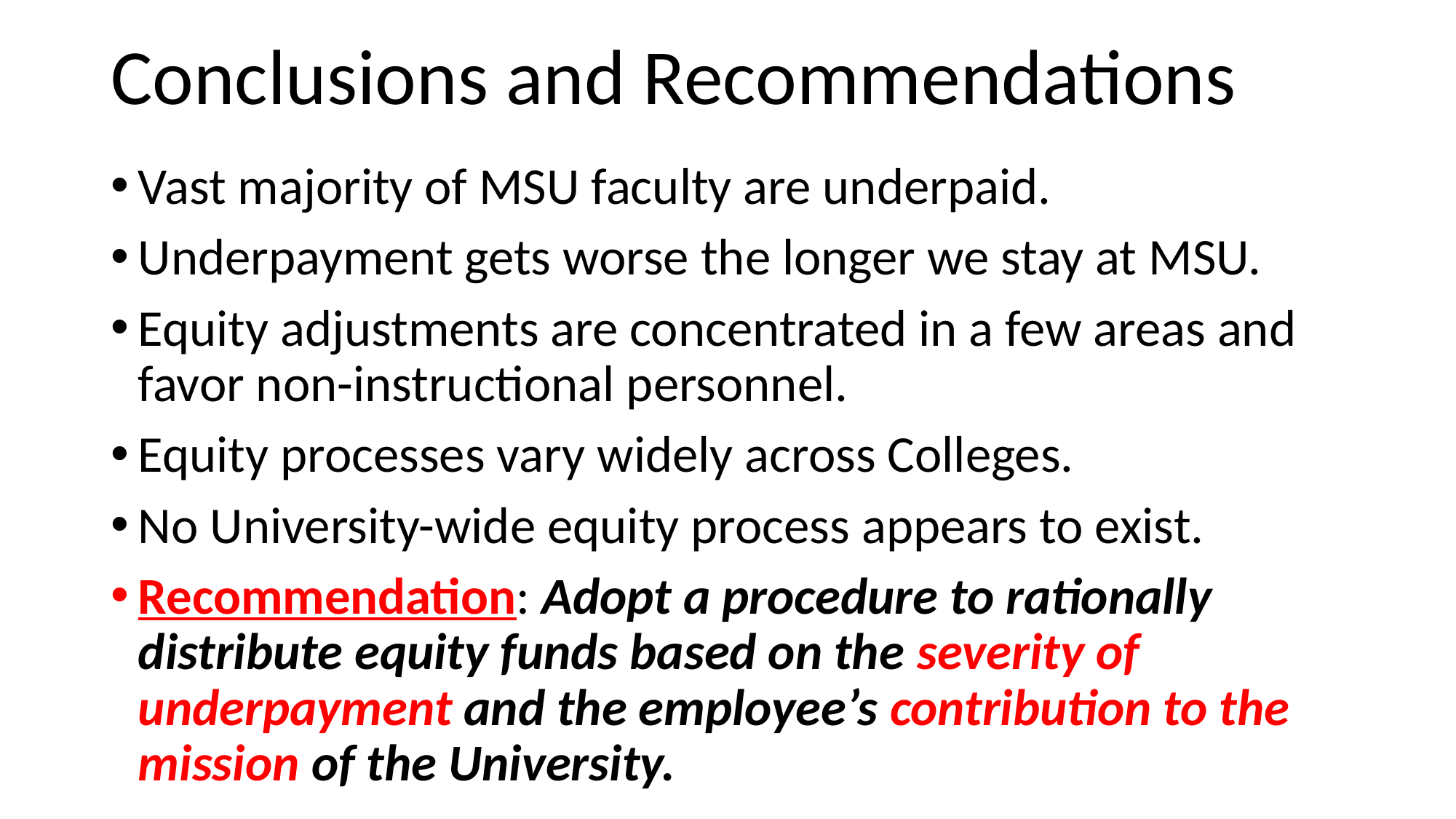

# Conclusions and Recommendations
Vast majority of MSU faculty are underpaid.
Underpayment gets worse the longer we stay at MSU.
Equity adjustments are concentrated in a few areas and favor non-instructional personnel.
Equity processes vary widely across Colleges.
No University-wide equity process appears to exist.
Recommendation: Adopt a procedure to rationally distribute equity funds based on the severity of underpayment and the employee’s contribution to the mission of the University.